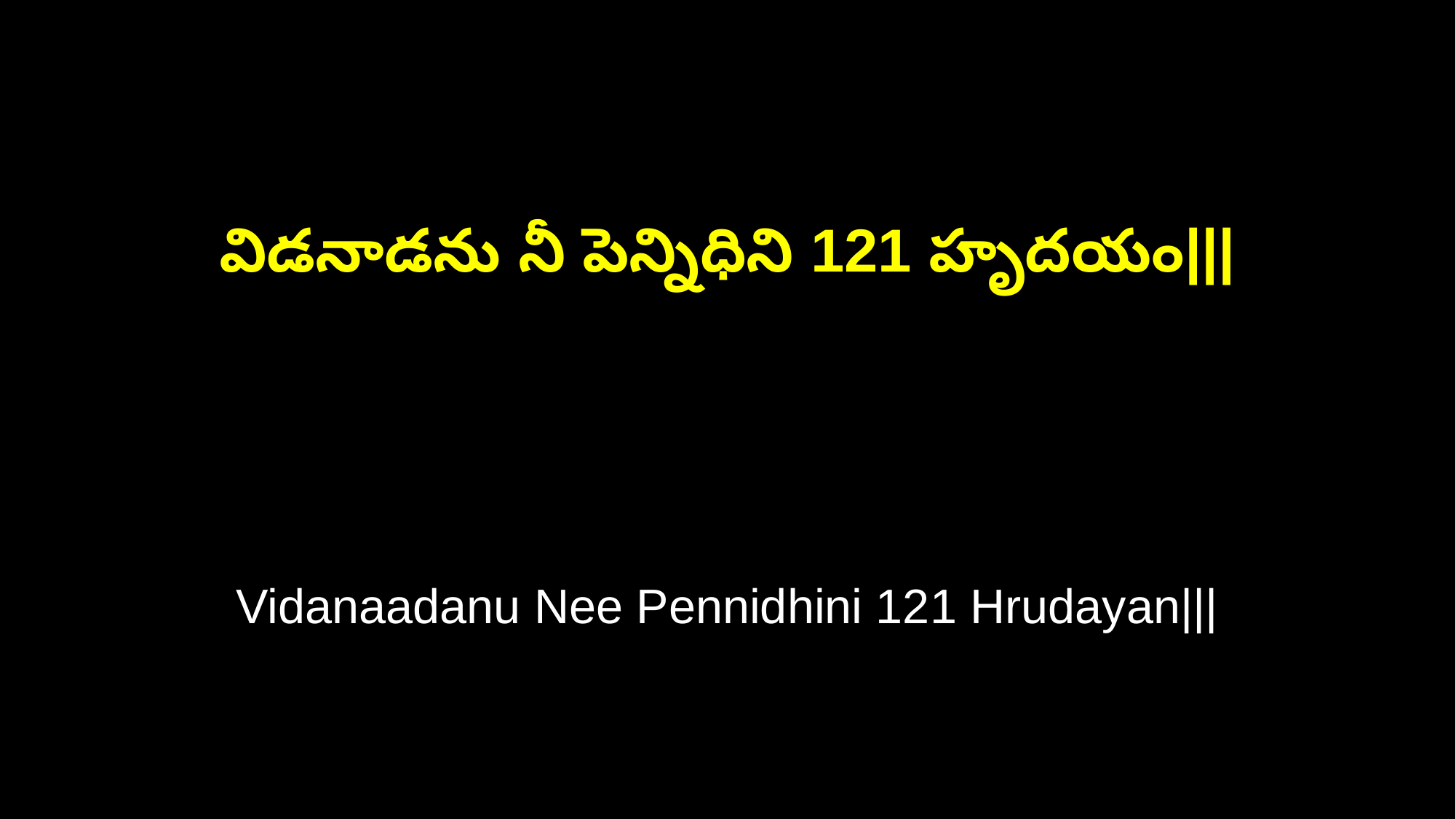

విడనాడను నీ పెన్నిధిని 121 హృదయం|||
Vidanaadanu Nee Pennidhini 121 Hrudayan|||